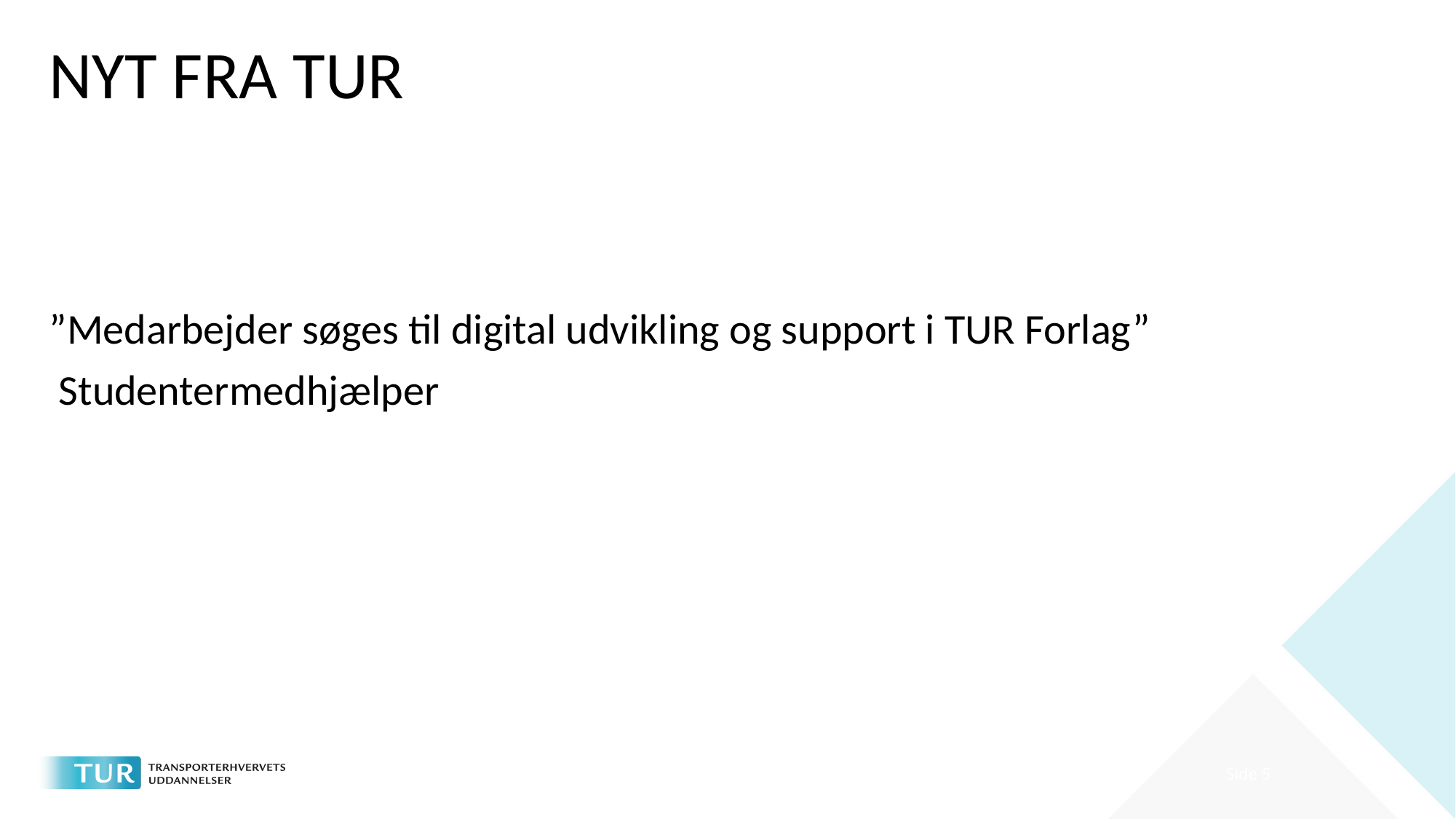

# NYT FRA TUR

”Medarbejder søges til digital udvikling og support i TUR Forlag”
 Studentermedhjælper